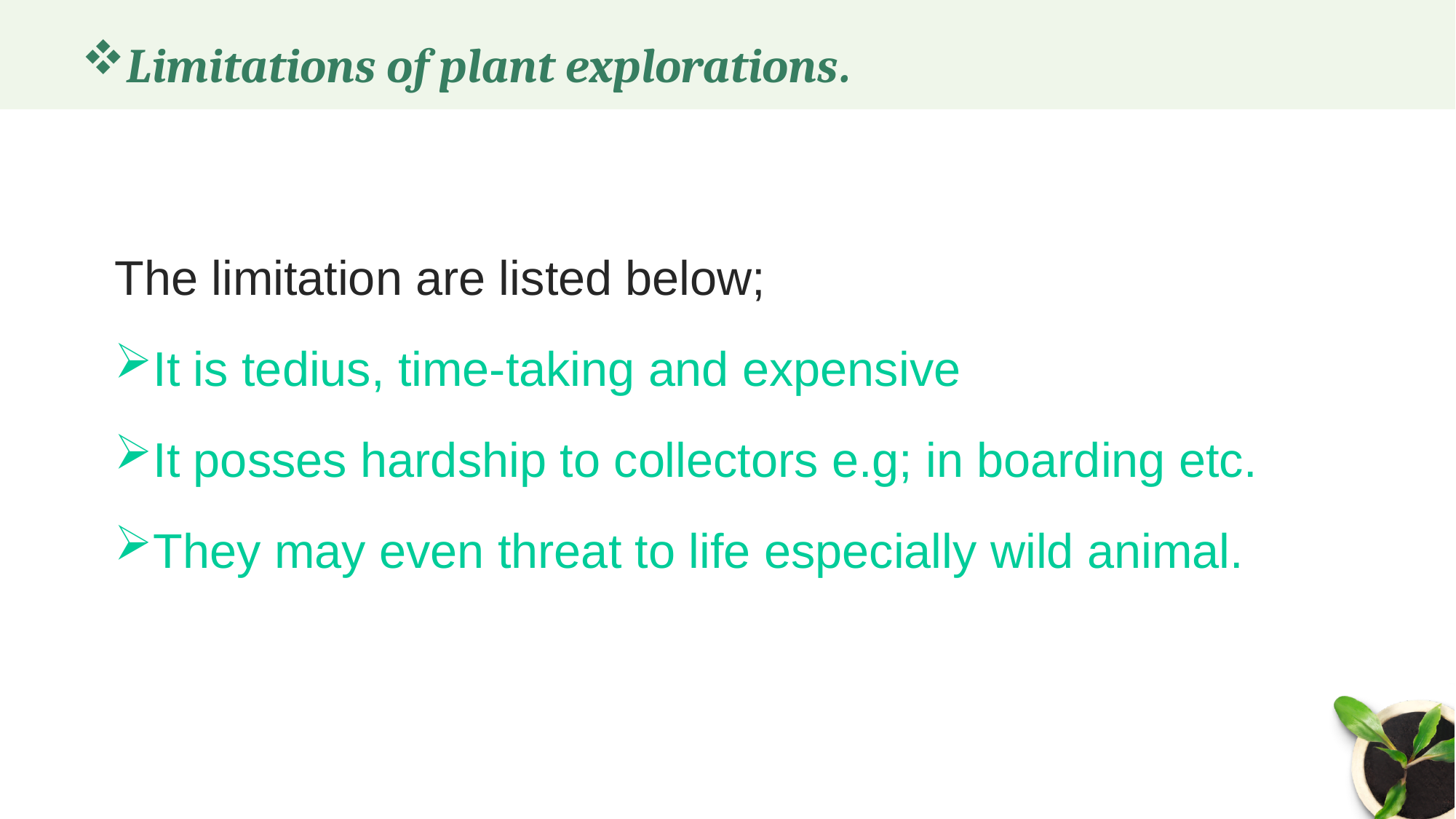

Limitations of plant explorations.
The limitation are listed below;
It is tedius, time-taking and expensive
It posses hardship to collectors e.g; in boarding etc.
They may even threat to life especially wild animal.